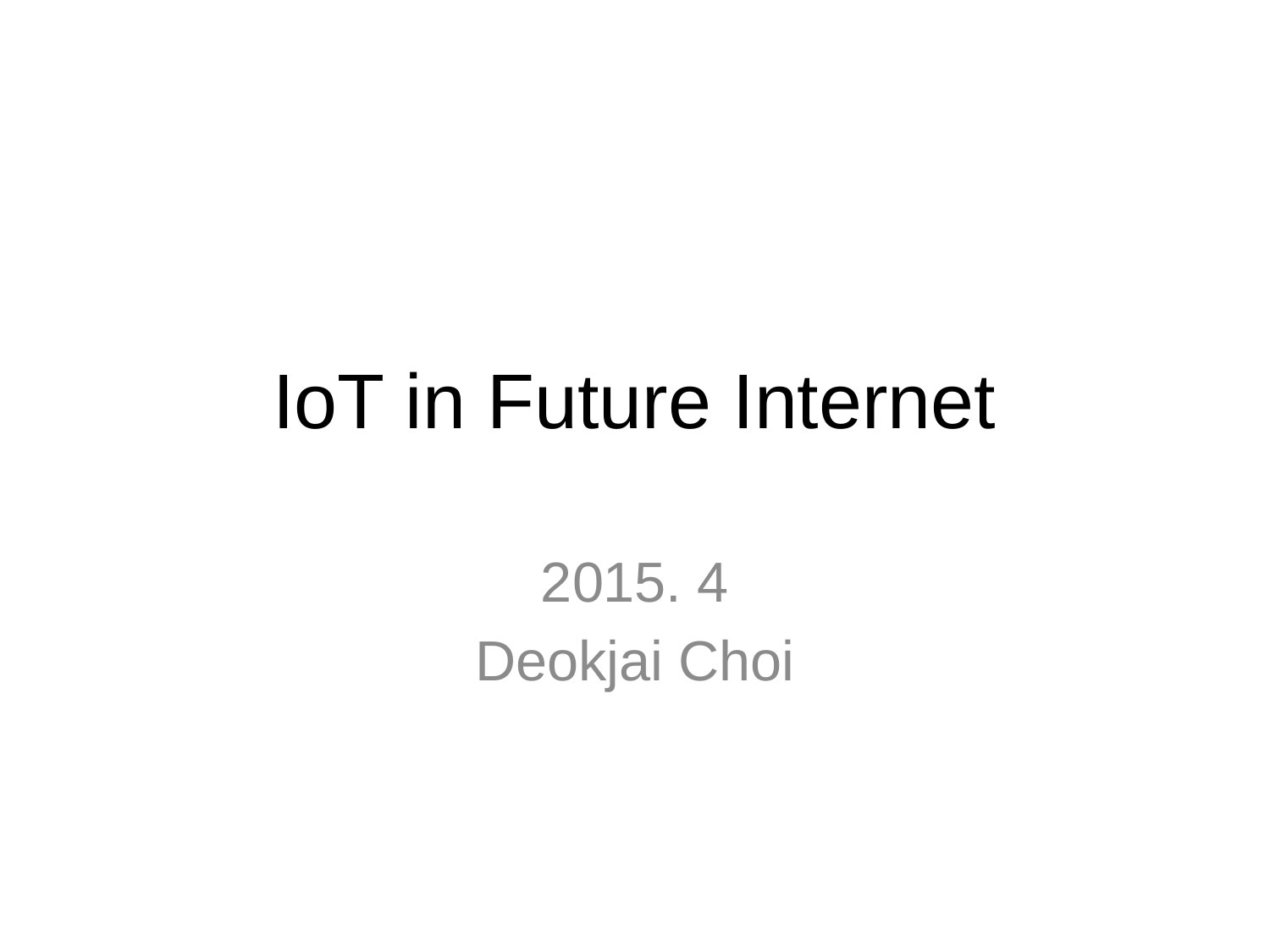

# IoT in Future Internet
2015. 4
Deokjai Choi